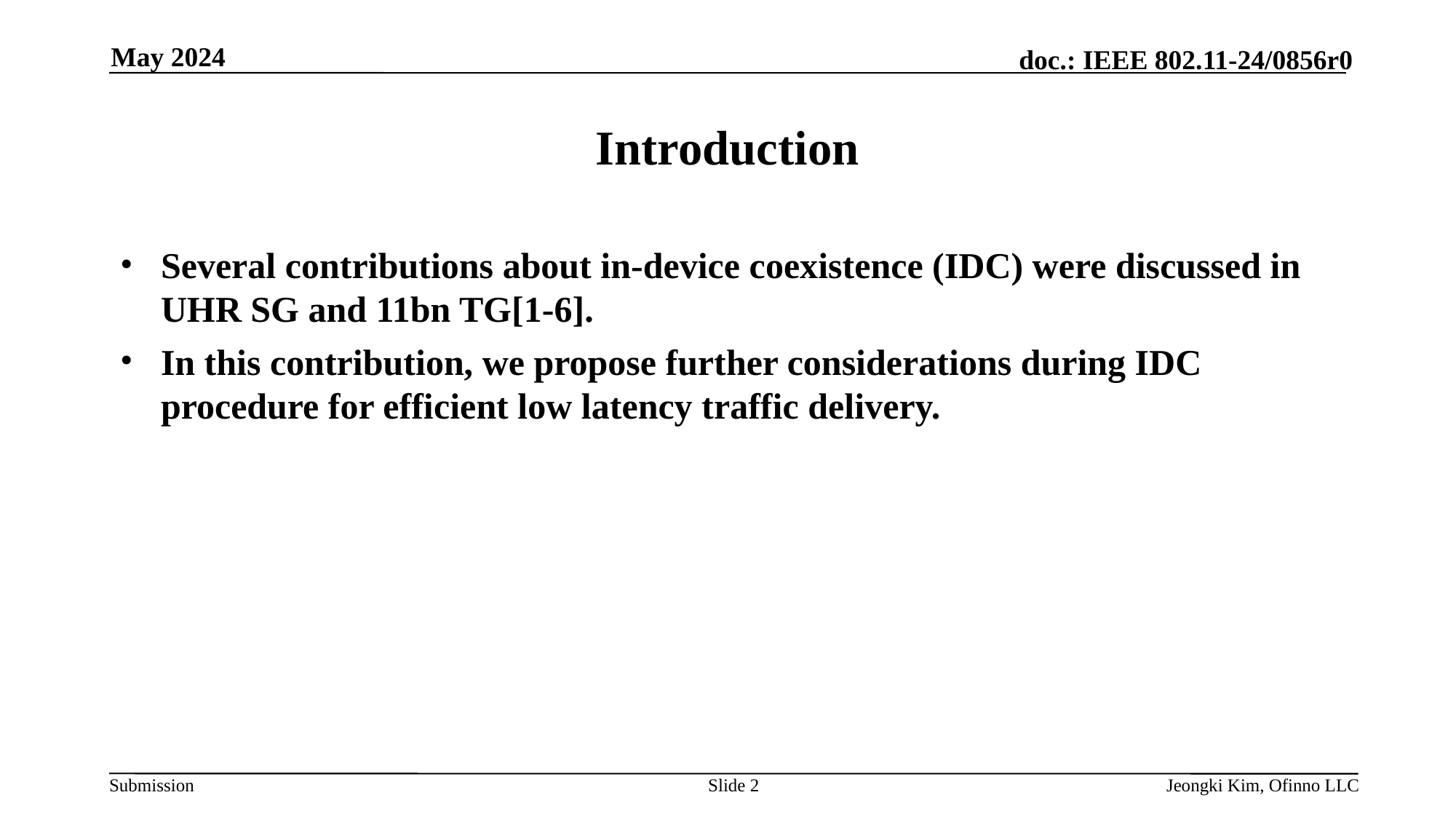

May 2024
# Introduction
Several contributions about in-device coexistence (IDC) were discussed in UHR SG and 11bn TG[1-6].
In this contribution, we propose further considerations during IDC procedure for efficient low latency traffic delivery.

Slide 2
Jeongki Kim, Ofinno LLC